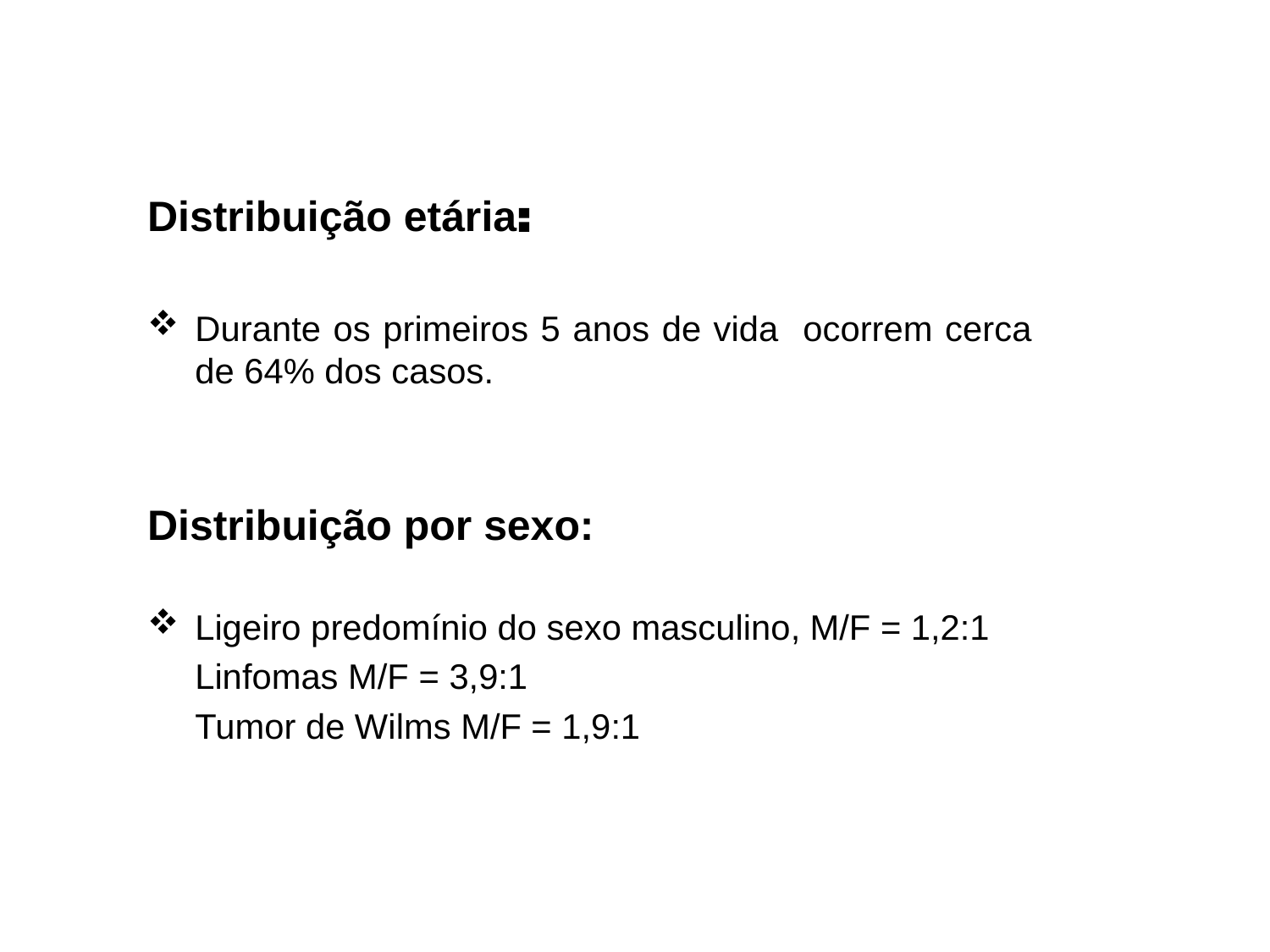

Distribuição etária:

Durante os primeiros 5 anos de vida  ocorrem cerca de 64% dos casos.

Distribuição por sexo:

Ligeiro predomínio do sexo masculino, M/F = 1,2:1
	Linfomas M/F = 3,9:1
	Tumor de Wilms M/F = 1,9:1